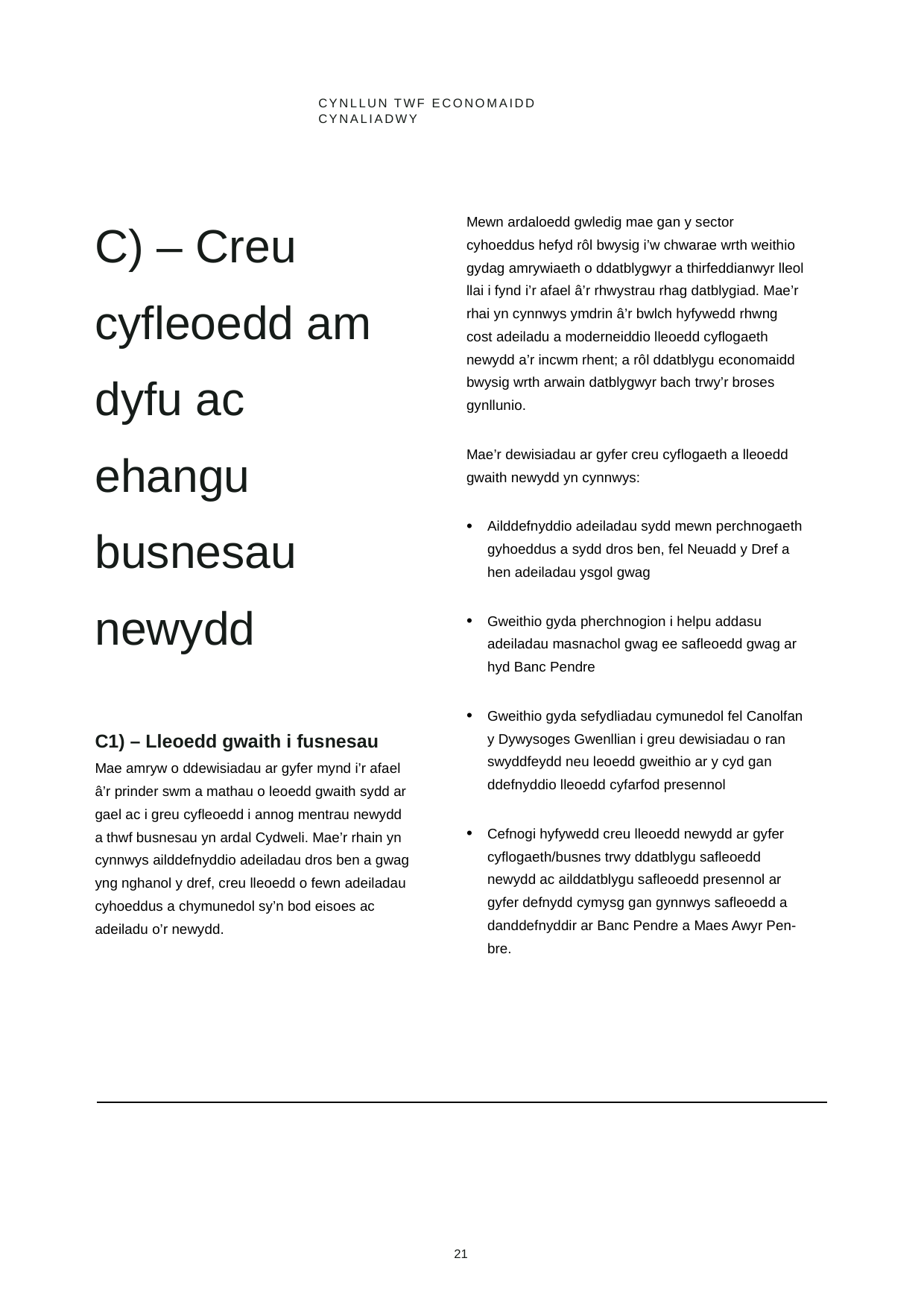

CYNLLUN TWF ECONOMAIDD CYNALIADWY
C) – Creu cyfleoedd am dyfu ac ehangu busnesau newydd

C1) – Lleoedd gwaith i fusnesau
Mae amryw o ddewisiadau ar gyfer mynd i’r afael â’r prinder swm a mathau o leoedd gwaith sydd ar gael ac i greu cyfleoedd i annog mentrau newydd a thwf busnesau yn ardal Cydweli. Mae’r rhain yn cynnwys ailddefnyddio adeiladau dros ben a gwag yng nghanol y dref, creu lleoedd o fewn adeiladau cyhoeddus a chymunedol sy’n bod eisoes ac adeiladu o’r newydd.
Mewn ardaloedd gwledig mae gan y sector cyhoeddus hefyd rôl bwysig i’w chwarae wrth weithio gydag amrywiaeth o ddatblygwyr a thirfeddianwyr lleol llai i fynd i’r afael â’r rhwystrau rhag datblygiad. Mae’r rhai yn cynnwys ymdrin â’r bwlch hyfywedd rhwng cost adeiladu a moderneiddio lleoedd cyflogaeth newydd a’r incwm rhent; a rôl ddatblygu economaidd bwysig wrth arwain datblygwyr bach trwy’r broses gynllunio.

Mae’r dewisiadau ar gyfer creu cyflogaeth a lleoedd gwaith newydd yn cynnwys:

Ailddefnyddio adeiladau sydd mewn perchnogaeth gyhoeddus a sydd dros ben, fel Neuadd y Dref a hen adeiladau ysgol gwag

Gweithio gyda pherchnogion i helpu addasu adeiladau masnachol gwag ee safleoedd gwag ar hyd Banc Pendre

Gweithio gyda sefydliadau cymunedol fel Canolfan y Dywysoges Gwenllian i greu dewisiadau o ran swyddfeydd neu leoedd gweithio ar y cyd gan ddefnyddio lleoedd cyfarfod presennol

Cefnogi hyfywedd creu lleoedd newydd ar gyfer cyflogaeth/busnes trwy ddatblygu safleoedd newydd ac ailddatblygu safleoedd presennol ar gyfer defnydd cymysg gan gynnwys safleoedd a danddefnyddir ar Banc Pendre a Maes Awyr Pen-bre.

21